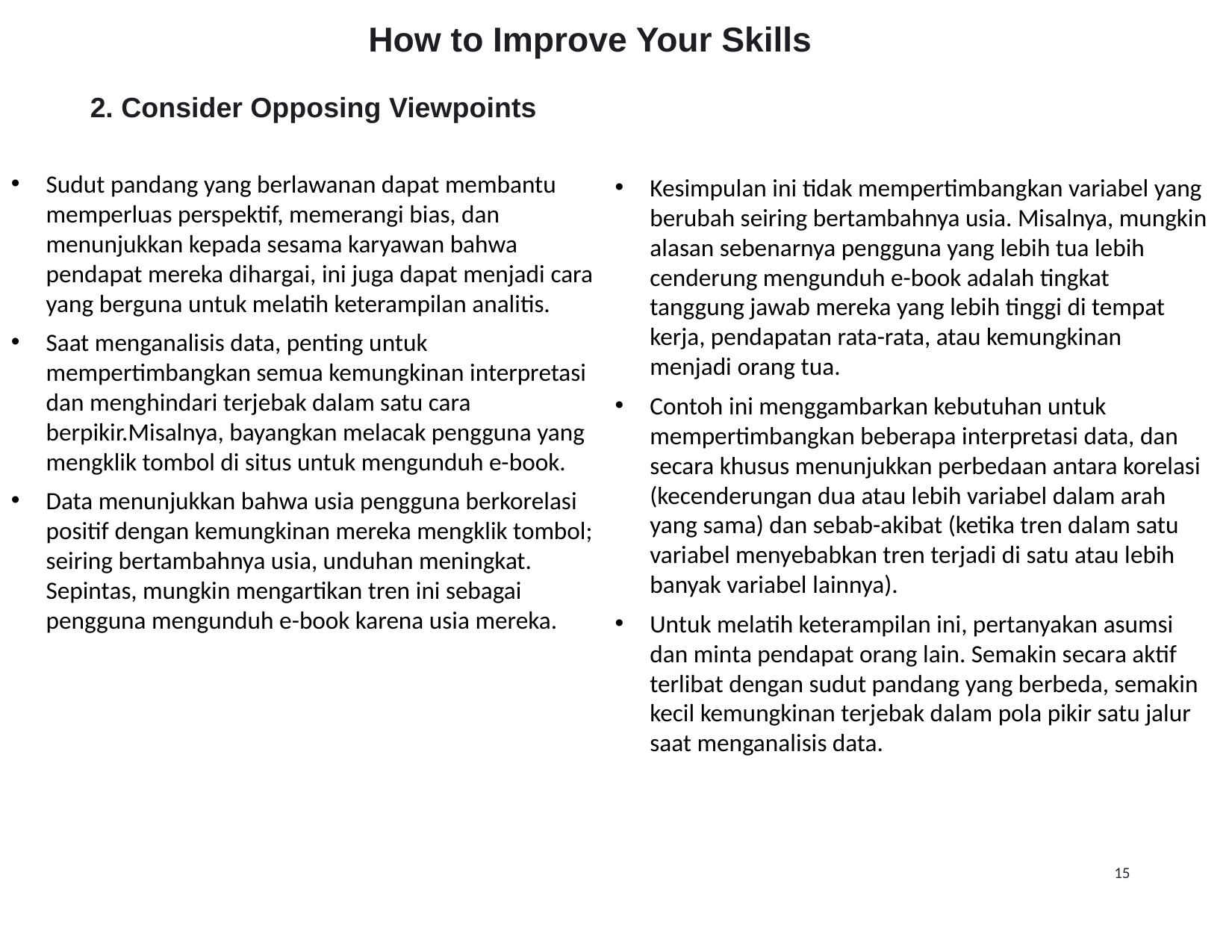

How to Improve Your Skills

2. Consider Opposing Viewpoints

Sudut pandang yang berlawanan dapat membantu memperluas perspektif, memerangi bias, dan menunjukkan kepada sesama karyawan bahwa pendapat mereka dihargai, ini juga dapat menjadi cara yang berguna untuk melatih keterampilan analitis.
Saat menganalisis data, penting untuk mempertimbangkan semua kemungkinan interpretasi dan menghindari terjebak dalam satu cara berpikir.Misalnya, bayangkan melacak pengguna yang mengklik tombol di situs untuk mengunduh e-book.
Data menunjukkan bahwa usia pengguna berkorelasi positif dengan kemungkinan mereka mengklik tombol; seiring bertambahnya usia, unduhan meningkat. Sepintas, mungkin mengartikan tren ini sebagai pengguna mengunduh e-book karena usia mereka.
Kesimpulan ini tidak mempertimbangkan variabel yang berubah seiring bertambahnya usia. Misalnya, mungkin alasan sebenarnya pengguna yang lebih tua lebih cenderung mengunduh e-book adalah tingkat tanggung jawab mereka yang lebih tinggi di tempat kerja, pendapatan rata-rata, atau kemungkinan menjadi orang tua.
Contoh ini menggambarkan kebutuhan untuk mempertimbangkan beberapa interpretasi data, dan secara khusus menunjukkan perbedaan antara korelasi (kecenderungan dua atau lebih variabel dalam arah yang sama) dan sebab-akibat (ketika tren dalam satu variabel menyebabkan tren terjadi di satu atau lebih banyak variabel lainnya).
Untuk melatih keterampilan ini, pertanyakan asumsi dan minta pendapat orang lain. Semakin secara aktif terlibat dengan sudut pandang yang berbeda, semakin kecil kemungkinan terjebak dalam pola pikir satu jalur saat menganalisis data.
15